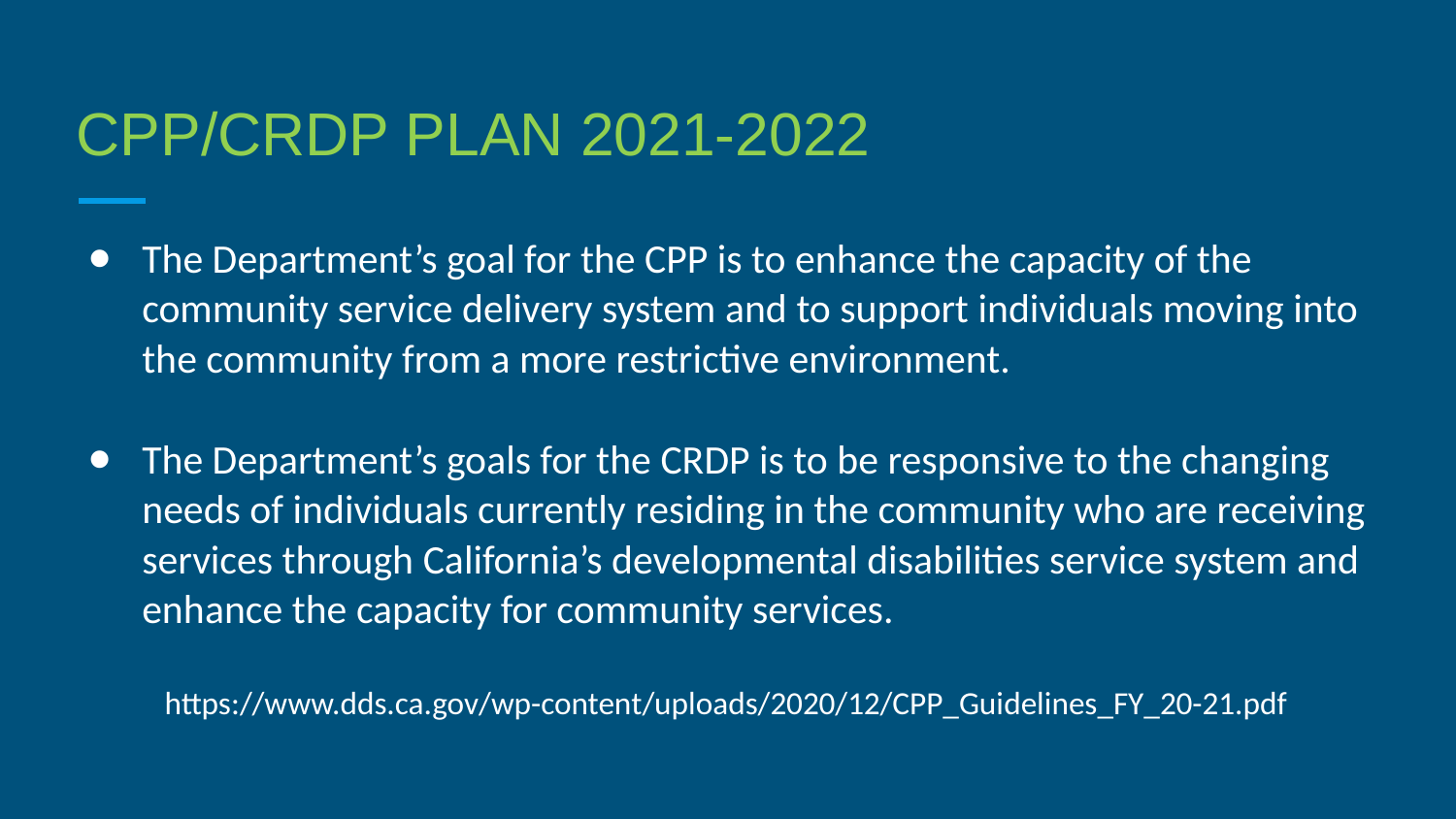

# CPP/CRDP PLAN 2021-2022

The Department’s goal for the CPP is to enhance the capacity of the community service delivery system and to support individuals moving into the community from a more restrictive environment.

The Department’s goals for the CRDP is to be responsive to the changing needs of individuals currently residing in the community who are receiving services through California’s developmental disabilities service system and enhance the capacity for community services.

https://www.dds.ca.gov/wp-content/uploads/2020/12/CPP_Guidelines_FY_20-21.pdf